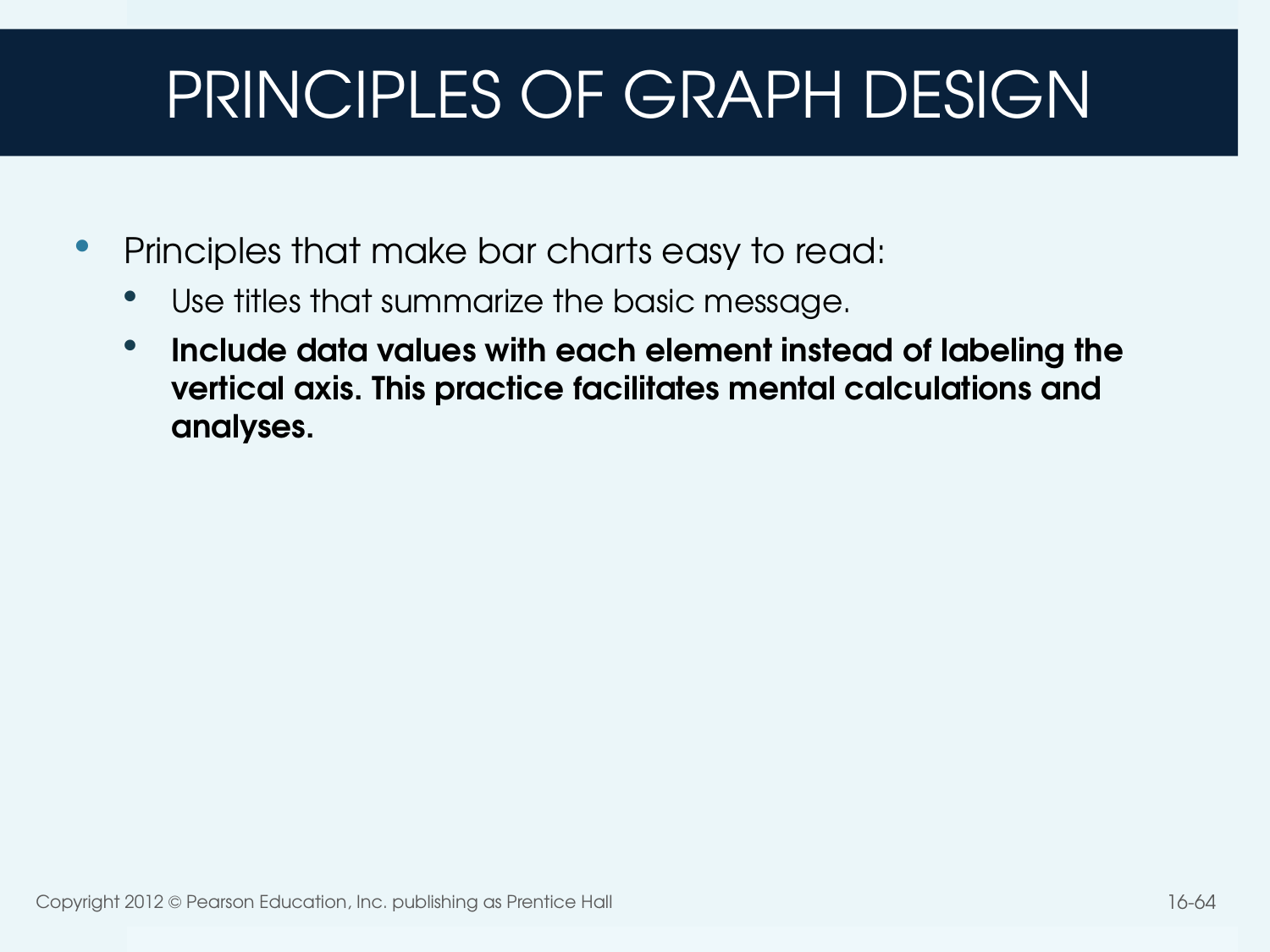

PRINCIPLES OF GRAPH DESIGN
Principles that make bar charts easy to read:
Use titles that summarize the basic message.
Include data values with each element instead of labeling the vertical axis. This practice facilitates mental calculations and analyses.
Copyright 2012 © Pearson Education, Inc. publishing as Prentice Hall
16-64